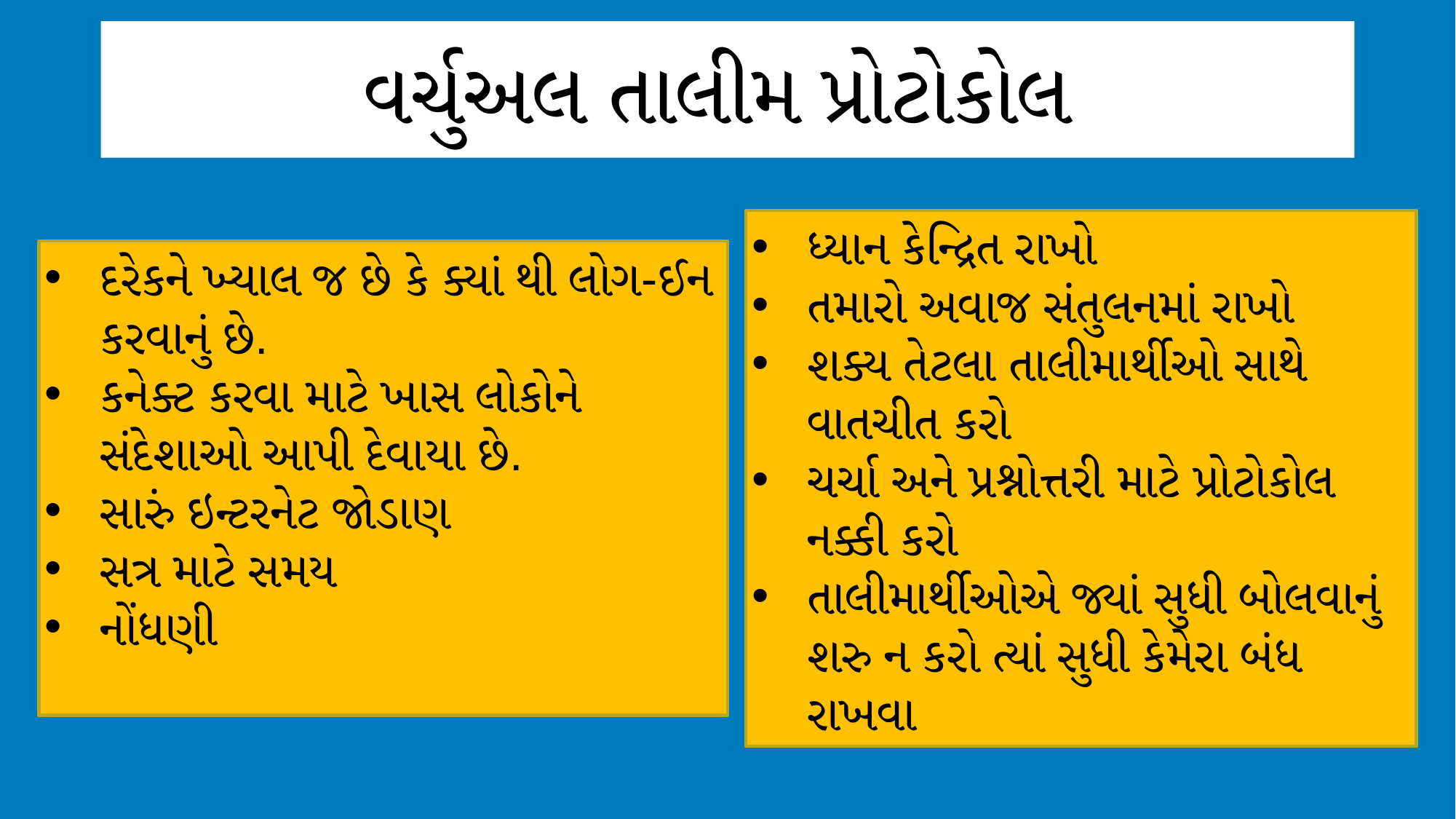

# વર્ચુઅલ તાલીમ પ્રોટોકોલ
ધ્યાન કેન્દ્રિત રાખો
તમારો અવાજ સંતુલનમાં રાખો
શક્ય તેટલા તાલીમાર્થીઓ સાથે વાતચીત કરો
ચર્ચા અને પ્રશ્નોત્તરી માટે પ્રોટોકોલ નક્કી કરો
તાલીમાર્થીઓએ જ્યાં સુધી બોલવાનું શરુ ન કરો ત્યાં સુધી કેમેરા બંધ રાખવા
દરેકને ખ્યાલ જ છે કે ક્યાં થી લોગ-ઈન કરવાનું છે.
કનેક્ટ કરવા માટે ખાસ લોકોને સંદેશાઓ આપી દેવાયા છે.
સારું ઇન્ટરનેટ જોડાણ
સત્ર માટે સમય
નોંધણી